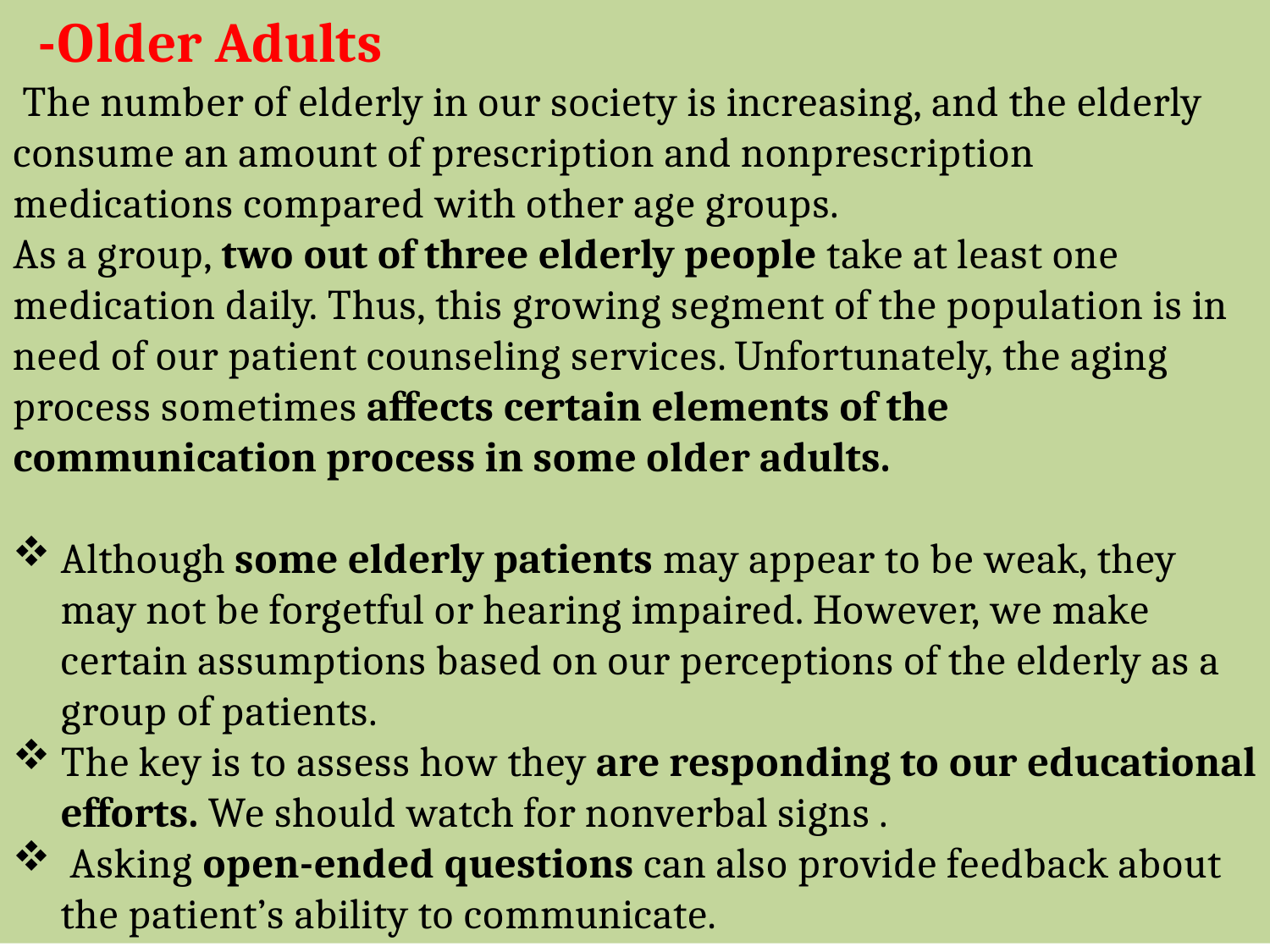

-Older Adults
 The number of elderly in our society is increasing, and the elderly consume an amount of prescription and nonprescription medications compared with other age groups.
As a group, two out of three elderly people take at least one medication daily. Thus, this growing segment of the population is in need of our patient counseling services. Unfortunately, the aging process sometimes affects certain elements of the communication process in some older adults.

Although some elderly patients may appear to be weak, they may not be forgetful or hearing impaired. However, we make certain assumptions based on our perceptions of the elderly as a group of patients.
The key is to assess how they are responding to our educational efforts. We should watch for nonverbal signs .
 Asking open-ended questions can also provide feedback about the patient’s ability to communicate.